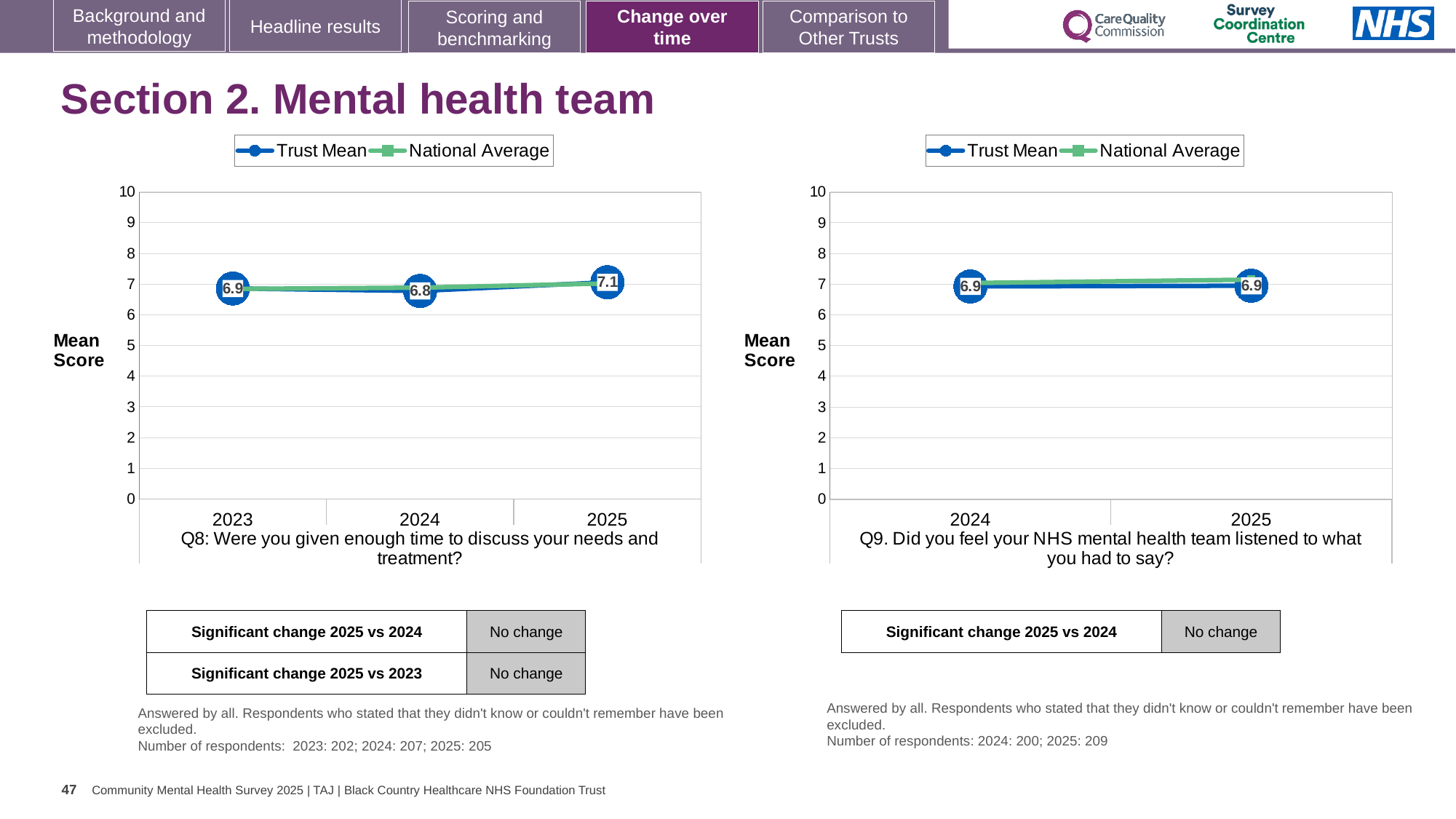

# Section 2. Mental health team

### Chart

| Category | Trust Mean | National Average |
|---|---|---|
| 2024 | 6.927351482220644 | 7.038219781051694 |
| 2025 | 6.949736951127376 | 7.146945369686238 |

### Chart

| Category | Trust Mean | National Average |
|---|---|---|
| 2023 | 6.858313866545669 | 6.843935538548815 |
| 2024 | 6.778356008558763 | 6.88436004208761 |
| 2025 | 7.060687130640543 | 7.023290171443913 |
| Significant change 2025 vs 2024 | No change |
| --- | --- |
| Significant change 2025 vs 2023 | No change |
| Significant change 2025 vs 2024 | No change |
| --- | --- |
Answered by all. Respondents who stated that they didn't know or couldn't remember have been excluded.
Number of respondents: 2024: 200; 2025: 209

Answered by all. Respondents who stated that they didn't know or couldn't remember have been excluded.
Number of respondents:  2023: 202; 2024: 207; 2025: 205
47